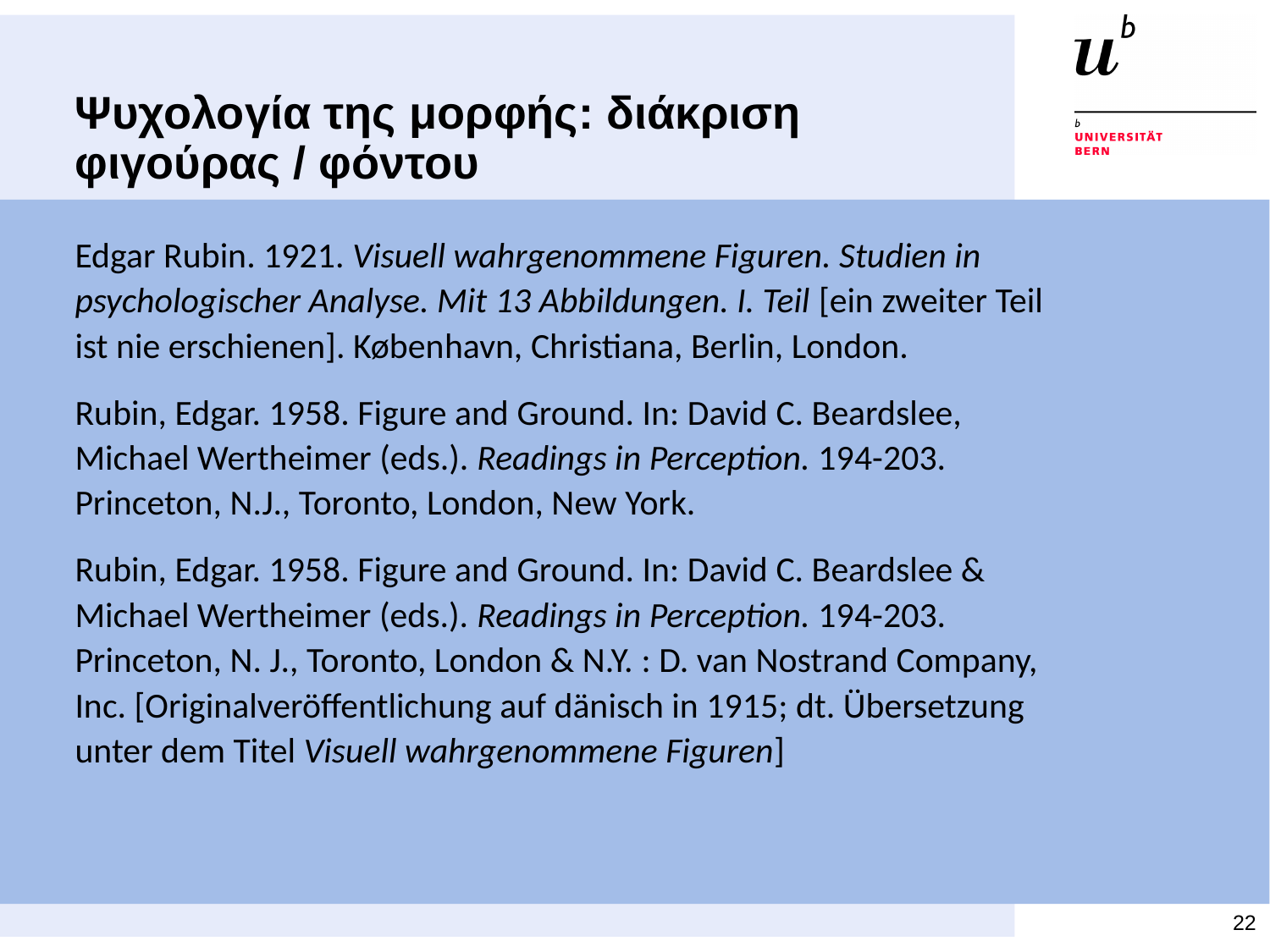

# Ψυχολογία της μορφής: διάκριση φιγούρας / φόντου
Edgar Rubin. 1921. Visuell wahrgenommene Figuren. Studien in psychologischer Analyse. Mit 13 Abbildungen. I. Teil [ein zweiter Teil ist nie erschienen]. Køben­havn, Christiana, Berlin, London.
Rubin, Edgar. 1958. Figure and Ground. In: David C. Beardslee, Michael Werthei­mer (eds.). Readings in Perception. 194-203. Princeton, N.J., Toronto, London, New York.
Rubin, Edgar. 1958. Figure and Ground. In: David C. Beardslee & Michael Wertheimer (eds.). Readings in Perception. 194-203. Princeton, N. J., Toronto, London & N.Y. : D. van Nostrand Company, Inc. [Originalveröffentlichung auf dänisch in 1915; dt. Übersetzung unter dem Titel Visuell wahrgenommene Figuren]

22